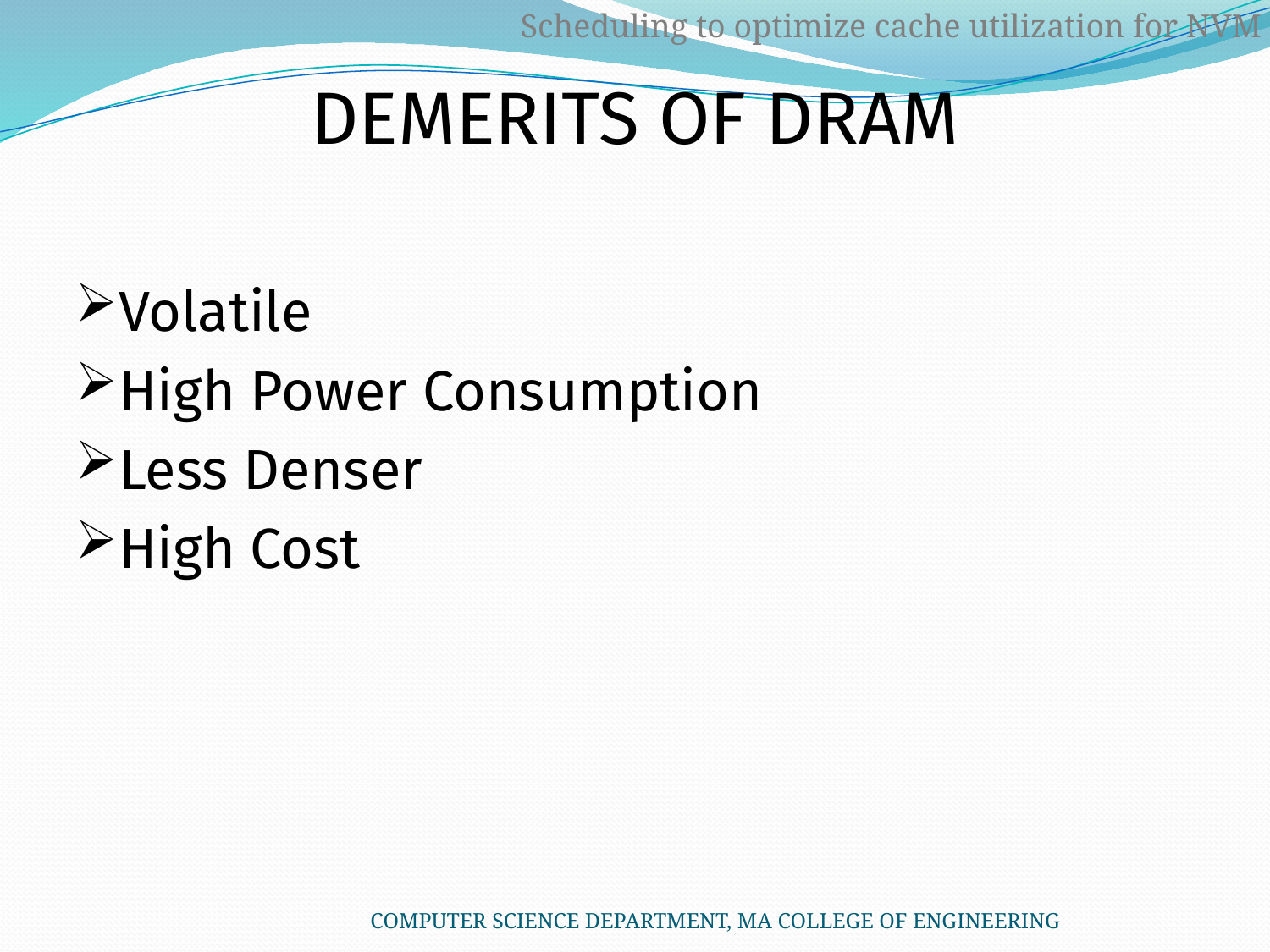

# DEMERITS OF DRAM
Scheduling to optimize cache utilization for NVM
Volatile
High Power Consumption
Less Denser
High Cost
COMPUTER SCIENCE DEPARTMENT, MA COLLEGE OF ENGINEERING